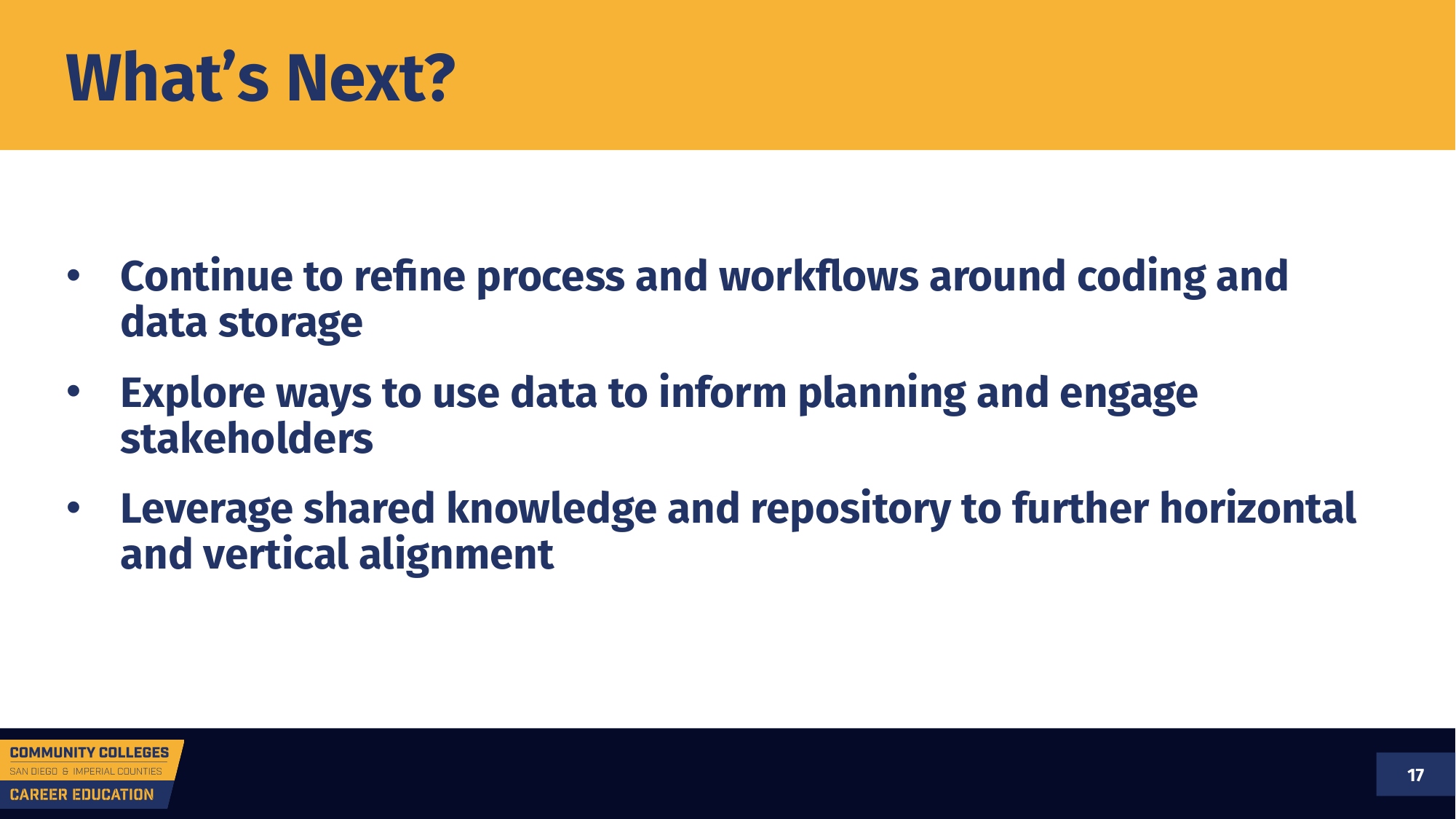

# What’s Next?
Continue to refine process and workflows around coding and data storage
Explore ways to use data to inform planning and engage stakeholders
Leverage shared knowledge and repository to further horizontal and vertical alignment
17